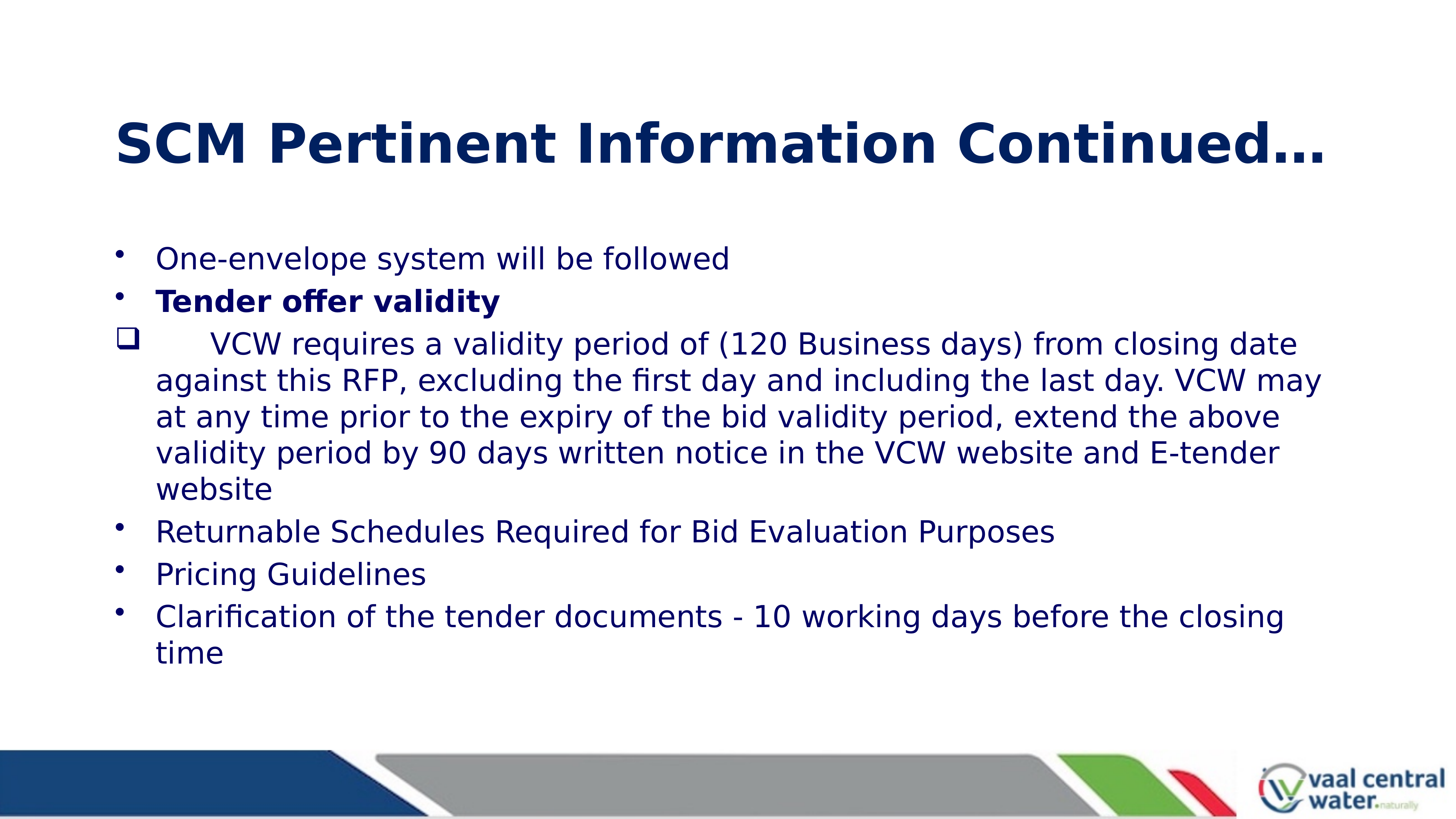

# SCM Pertinent Information Continued…
One-envelope system will be followed
Tender offer validity
	VCW requires a validity period of (120 Business days) from closing date against this RFP, excluding the first day and including the last day. VCW may at any time prior to the expiry of the bid validity period, extend the above validity period by 90 days written notice in the VCW website and E-tender website
Returnable Schedules Required for Bid Evaluation Purposes
Pricing Guidelines
Clarification of the tender documents - 10 working days before the closing time